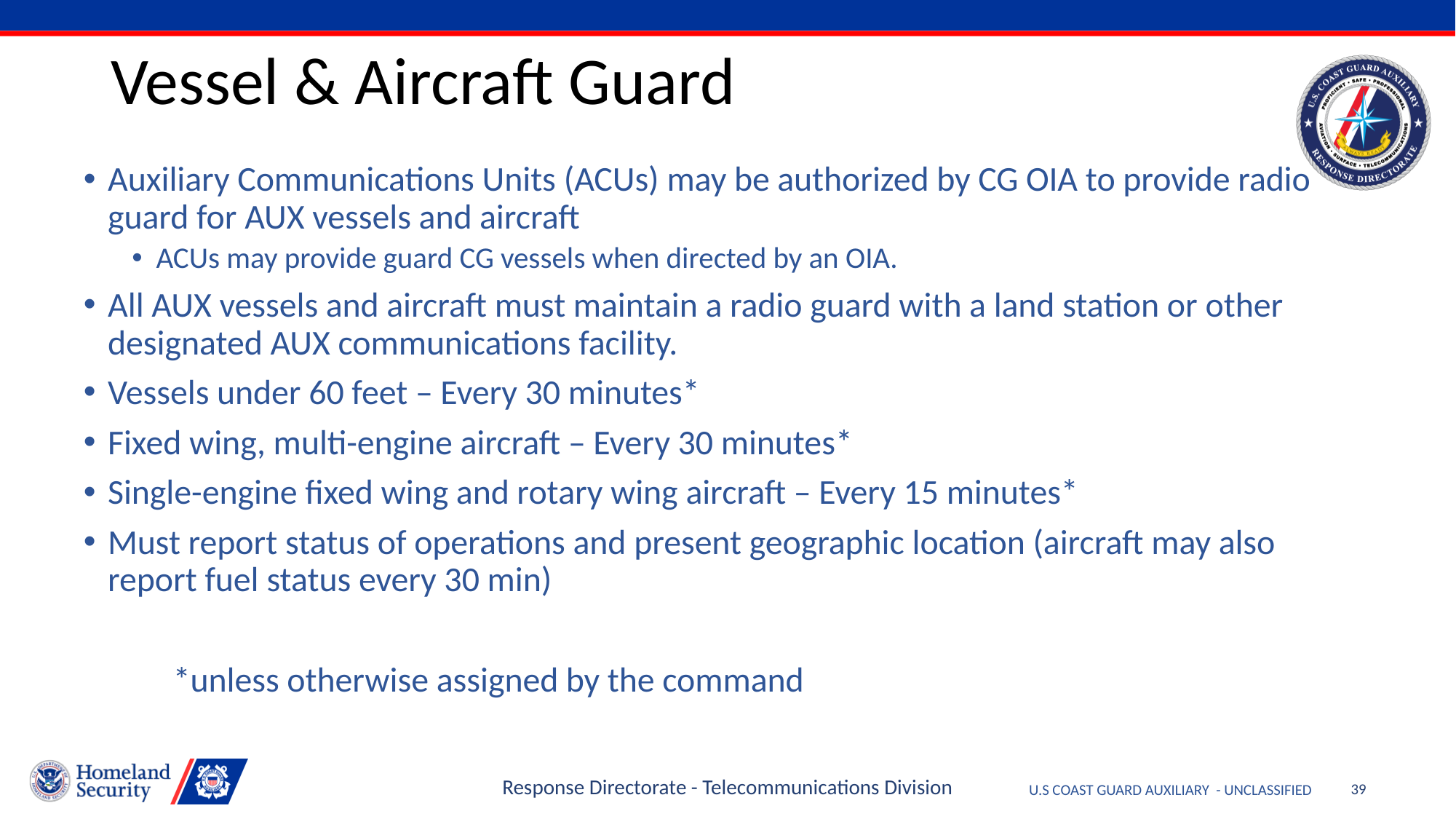

# Vessel & Aircraft Guard
Auxiliary Communications Units (ACUs) may be authorized by CG OIA to provide radio guard for AUX vessels and aircraft
ACUs may provide guard CG vessels when directed by an OIA.
All AUX vessels and aircraft must maintain a radio guard with a land station or other designated AUX communications facility.
Vessels under 60 feet – Every 30 minutes*
Fixed wing, multi-engine aircraft – Every 30 minutes*
Single-engine fixed wing and rotary wing aircraft – Every 15 minutes*
Must report status of operations and present geographic location (aircraft may also report fuel status every 30 min)

	*unless otherwise assigned by the command

Response Directorate - Telecommunications Division
39